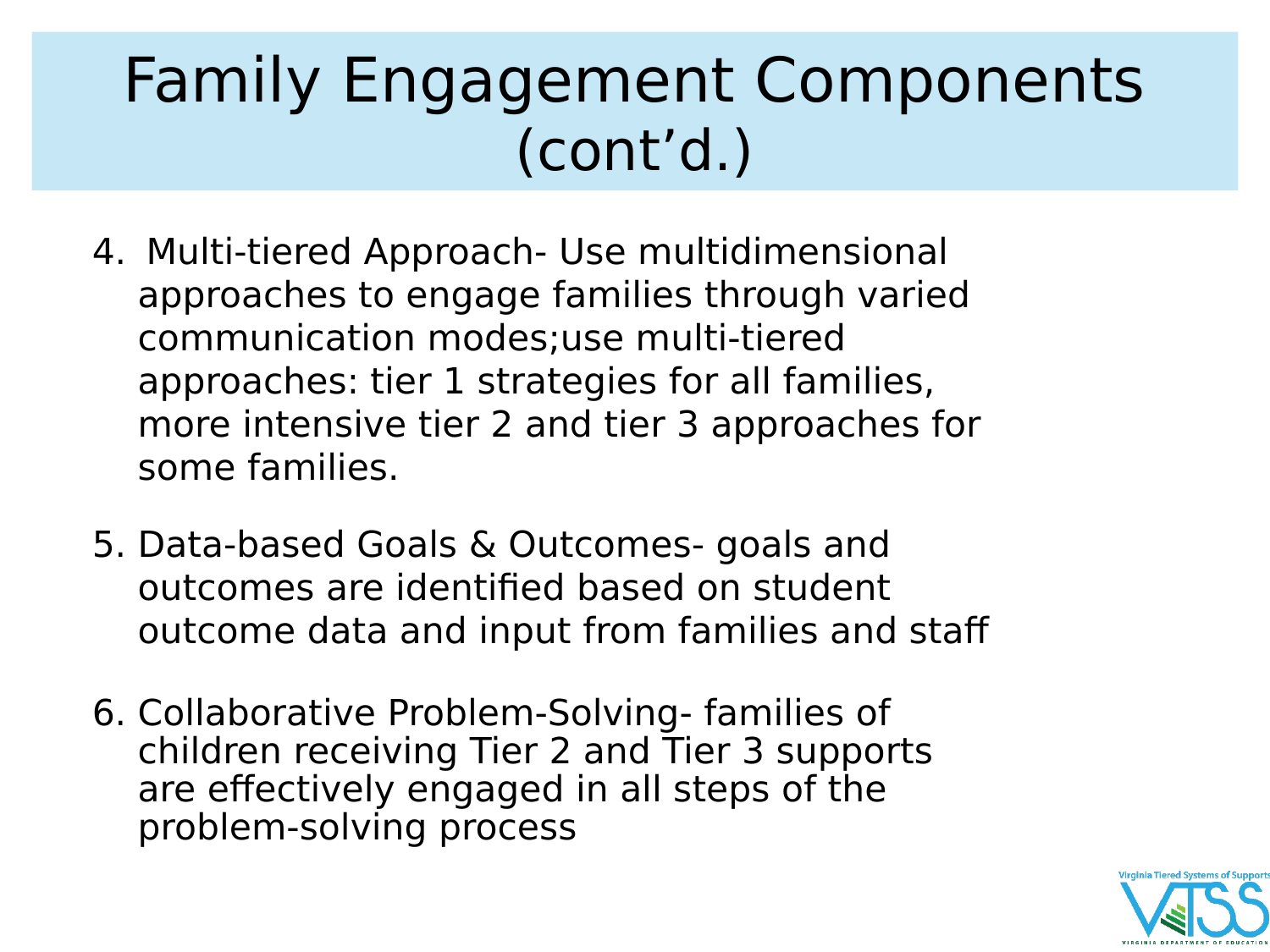

# Family Engagement Components (cont’d.)
4.	Multi-tiered Approach- Use multidimensional
    approaches to engage families through varied
    communication modes;use multi-tiered
    approaches: tier 1 strategies for all families,
    more intensive tier 2 and tier 3 approaches for
    some families.

5. Data-based Goals & Outcomes- goals and
    outcomes are identified based on student
    outcome data and input from families and staff

6. Collaborative Problem-Solving- families of
    children receiving Tier 2 and Tier 3 supports
    are effectively engaged in all steps of the
    problem-solving process